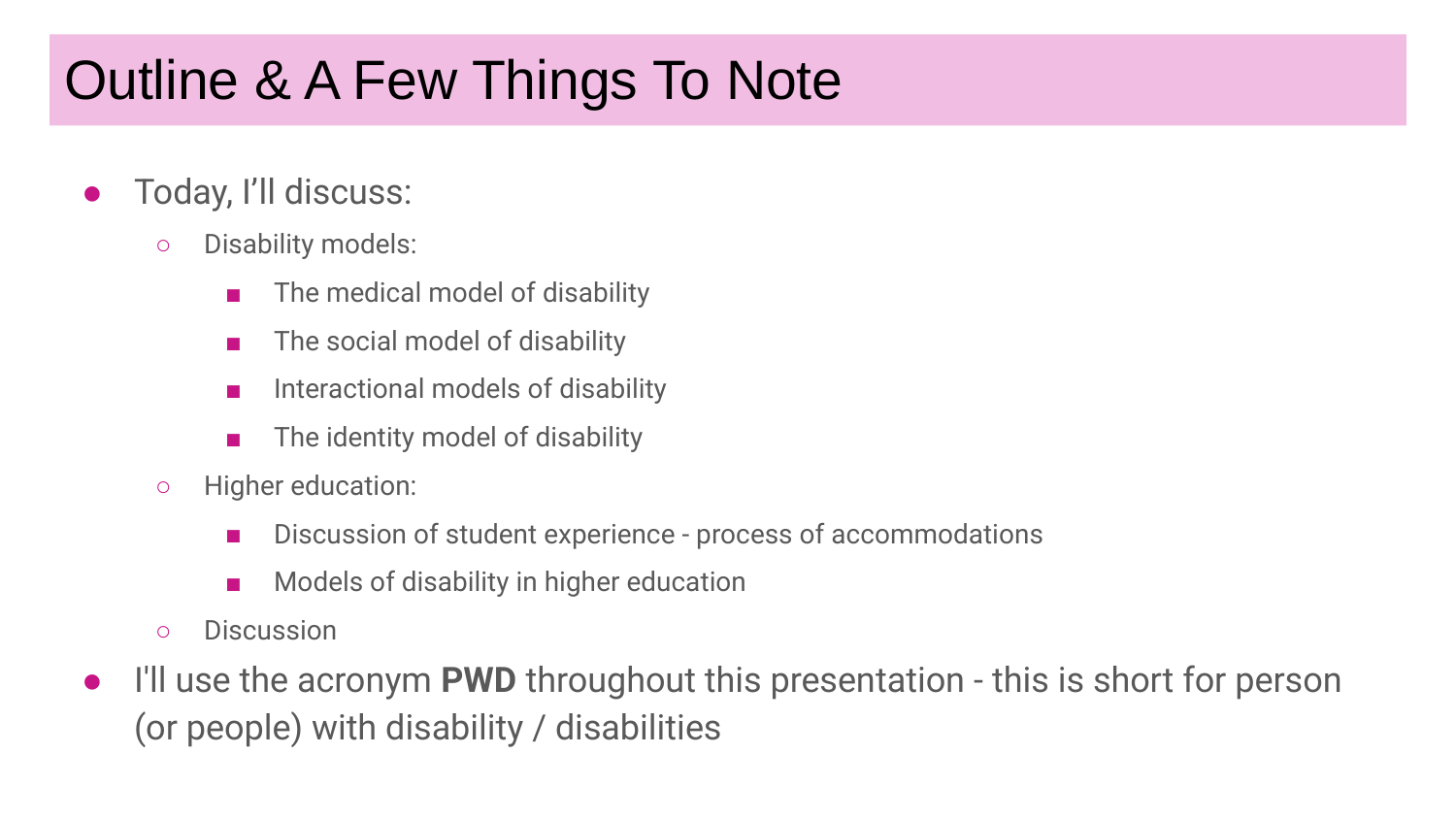

# Outline & A Few Things To Note
Today, I’ll discuss:
Disability models:
The medical model of disability
The social model of disability
Interactional models of disability
The identity model of disability
Higher education:
Discussion of student experience - process of accommodations
Models of disability in higher education
Discussion
I'll use the acronym PWD throughout this presentation - this is short for person (or people) with disability / disabilities